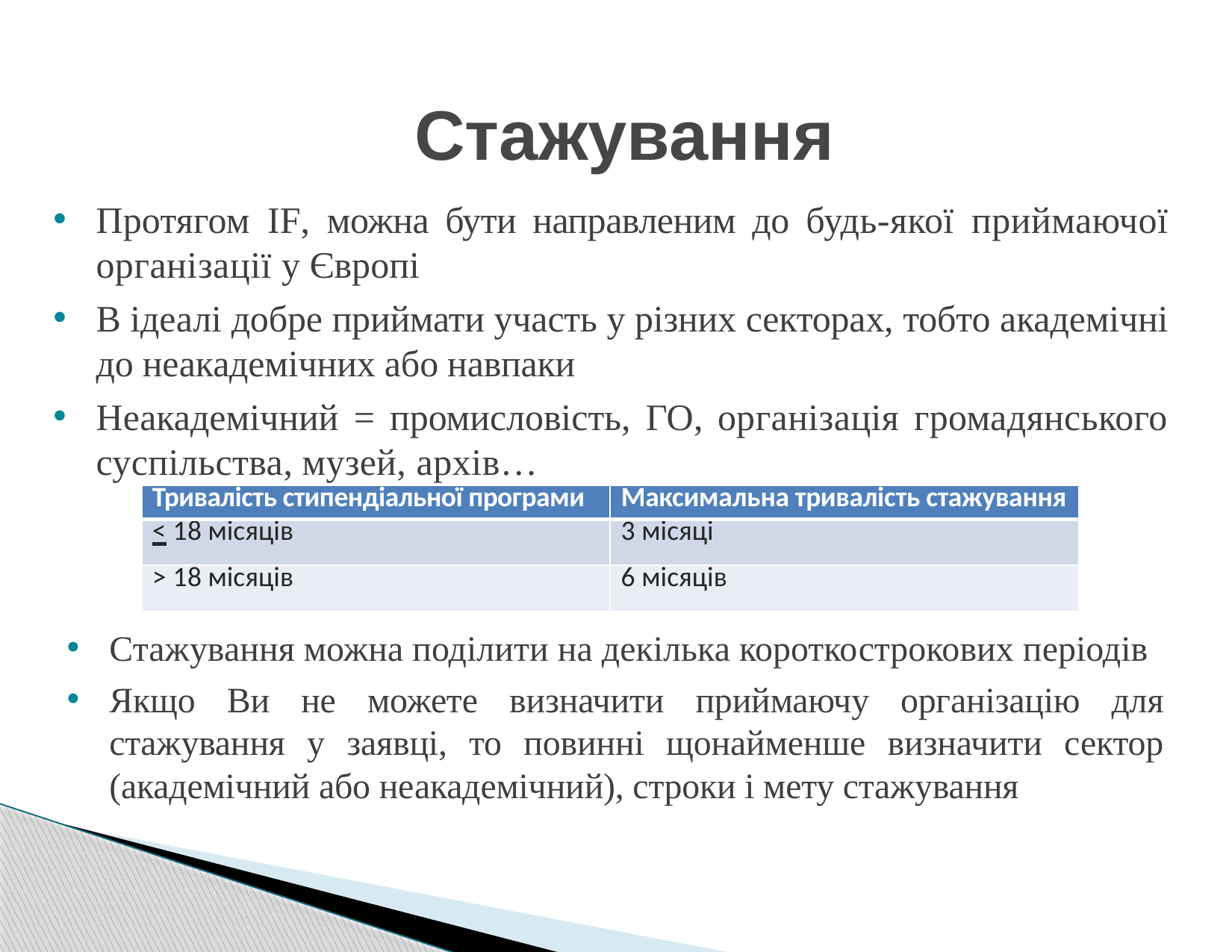

# Стажування
Протягом IF, можна бути направленим до будь-якої приймаючої організації у Європі
В ідеалі добре приймати участь у різних секторах, тобто академічні до неакадемічних або навпаки
Неакадемічний = промисловість, ГО, організація громадянського суспільства, музей, архів…
| Тривалість стипендіальної програми | Максимальна тривалість стажування |
| --- | --- |
| < 18 місяців | 3 місяці |
| > 18 місяців | 6 місяців |
Стажування можна поділити на декілька короткострокових періодів
Якщо Ви не можете визначити приймаючу організацію для стажування у заявці, то повинні щонайменше визначити сектор (академічний або неакадемічний), строки і мету стажування